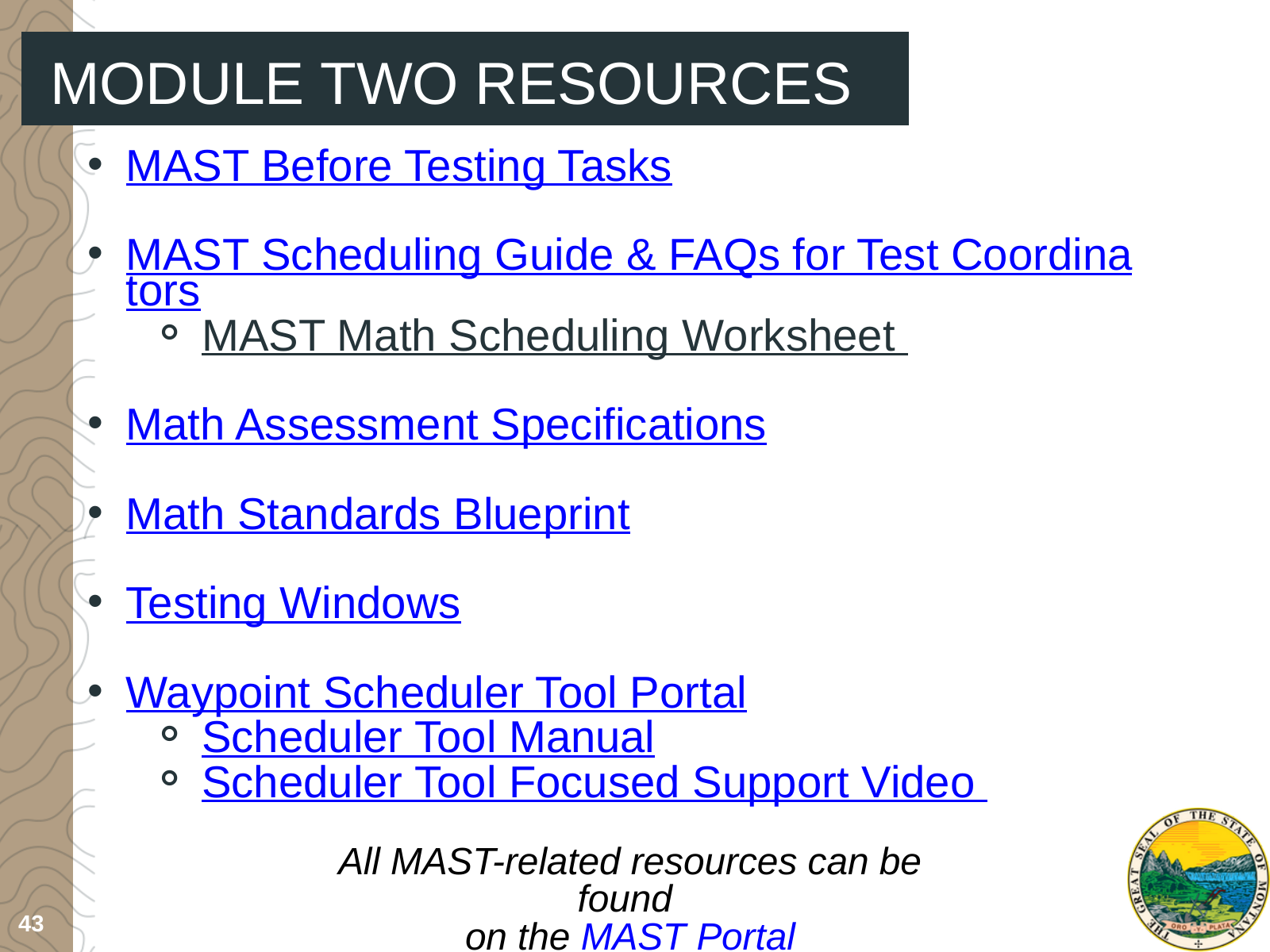

MODULE TWO RESOURCES

MAST Before Testing Tasks

MAST Scheduling Guide & FAQs for Test Coordinators
MAST Math Scheduling Worksheet

Math Assessment Specifications

Math Standards Blueprint

Testing Windows

Waypoint Scheduler Tool Portal
Scheduler Tool Manual
Scheduler Tool Focused Support Video

All MAST-related resources can be found
on the MAST Portal
43